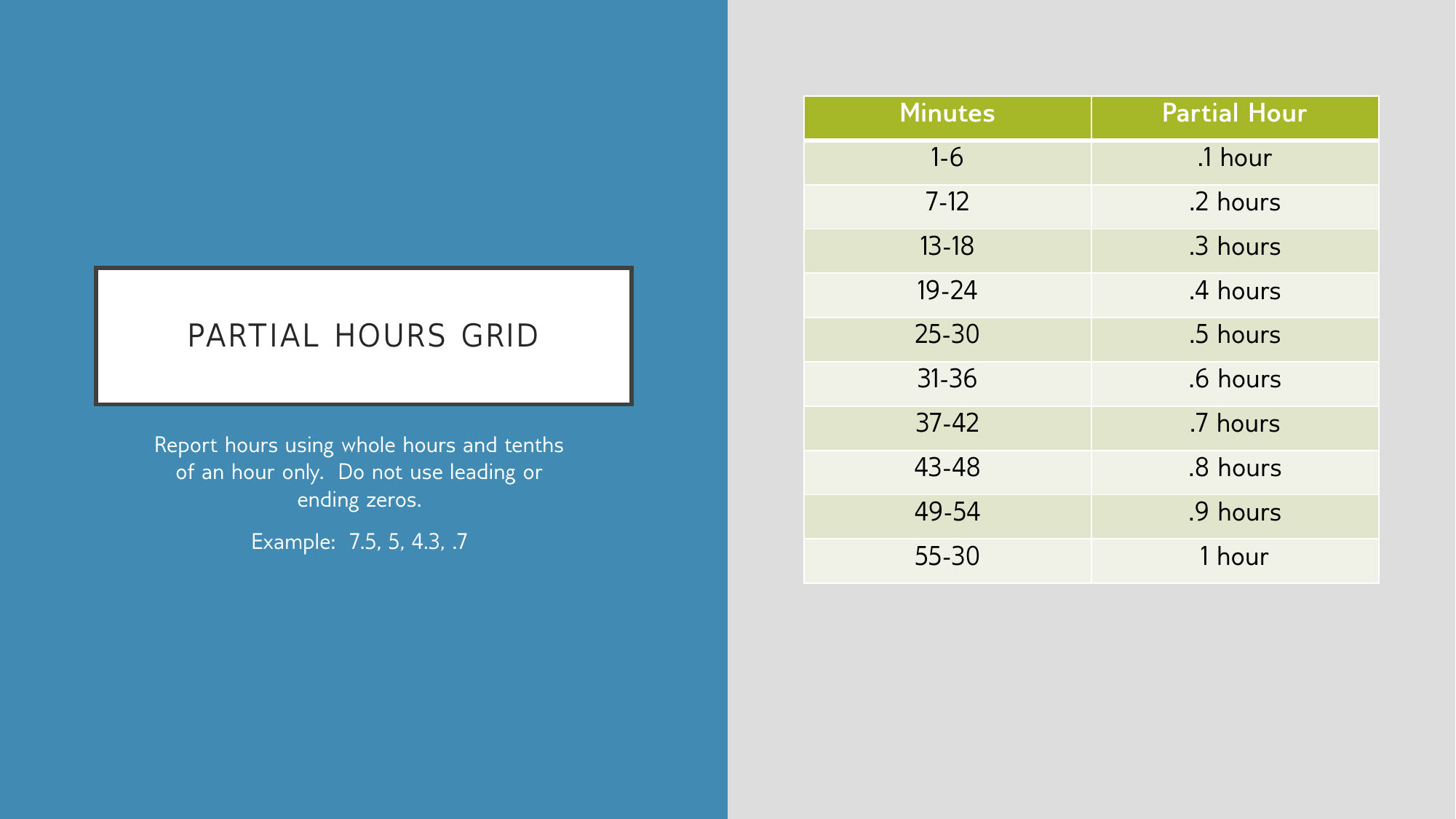

| Minutes | Partial Hour |
| --- | --- |
| 1-6 | .1 hour |
| 7-12 | .2 hours |
| 13-18 | .3 hours |
| 19-24 | .4 hours |
| 25-30 | .5 hours |
| 31-36 | .6 hours |
| 37-42 | .7 hours |
| 43-48 | .8 hours |
| 49-54 | .9 hours |
| 55-30 | 1 hour |
# Partial Hours Grid
Report hours using whole hours and tenths of an hour only.  Do not use leading or ending zeros.
Example:  7.5, 5, 4.3, .7